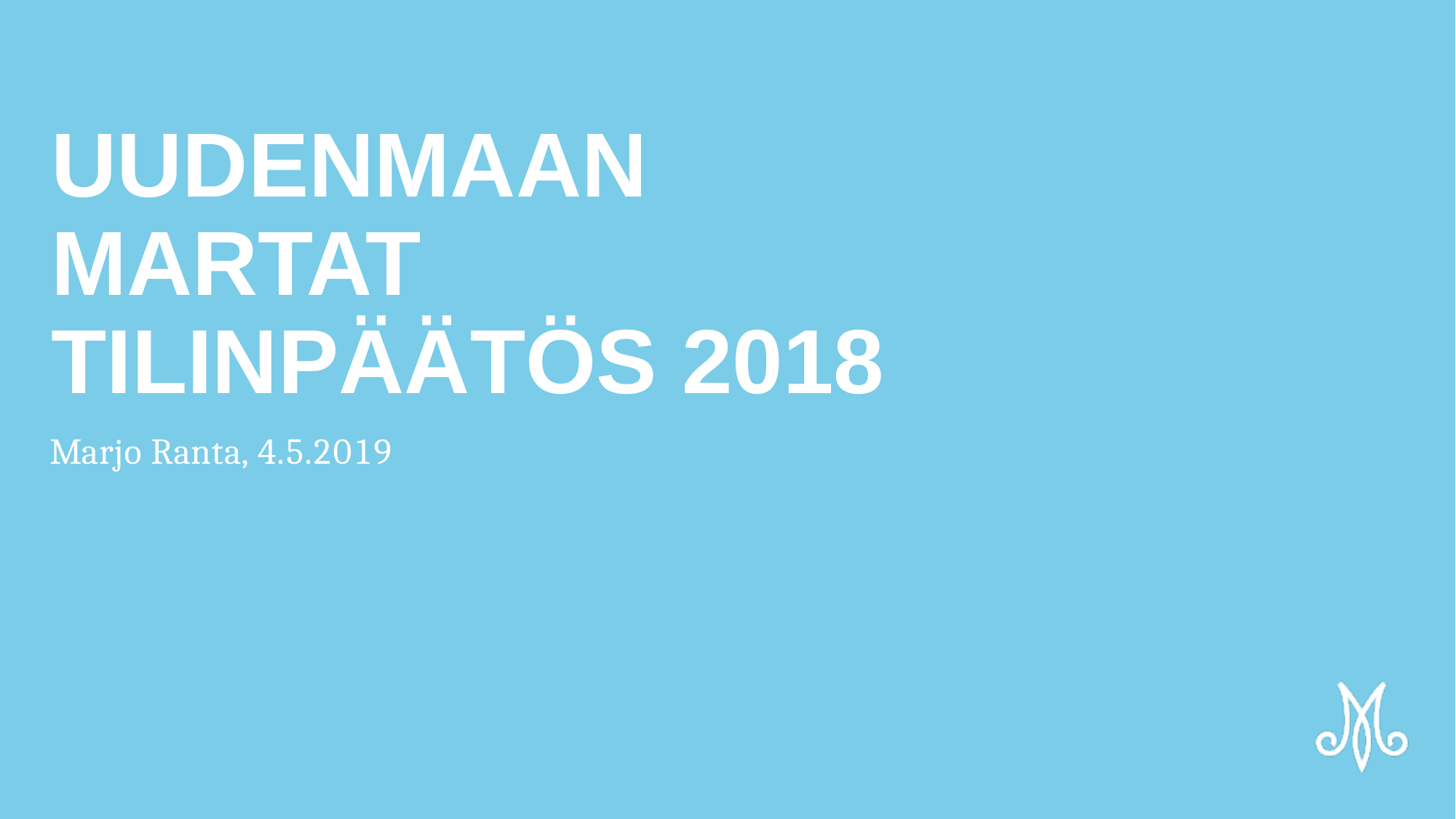

# UUDENMAAN MARTAT TILINpäätös 2018
Marjo Ranta, 4.5.2019